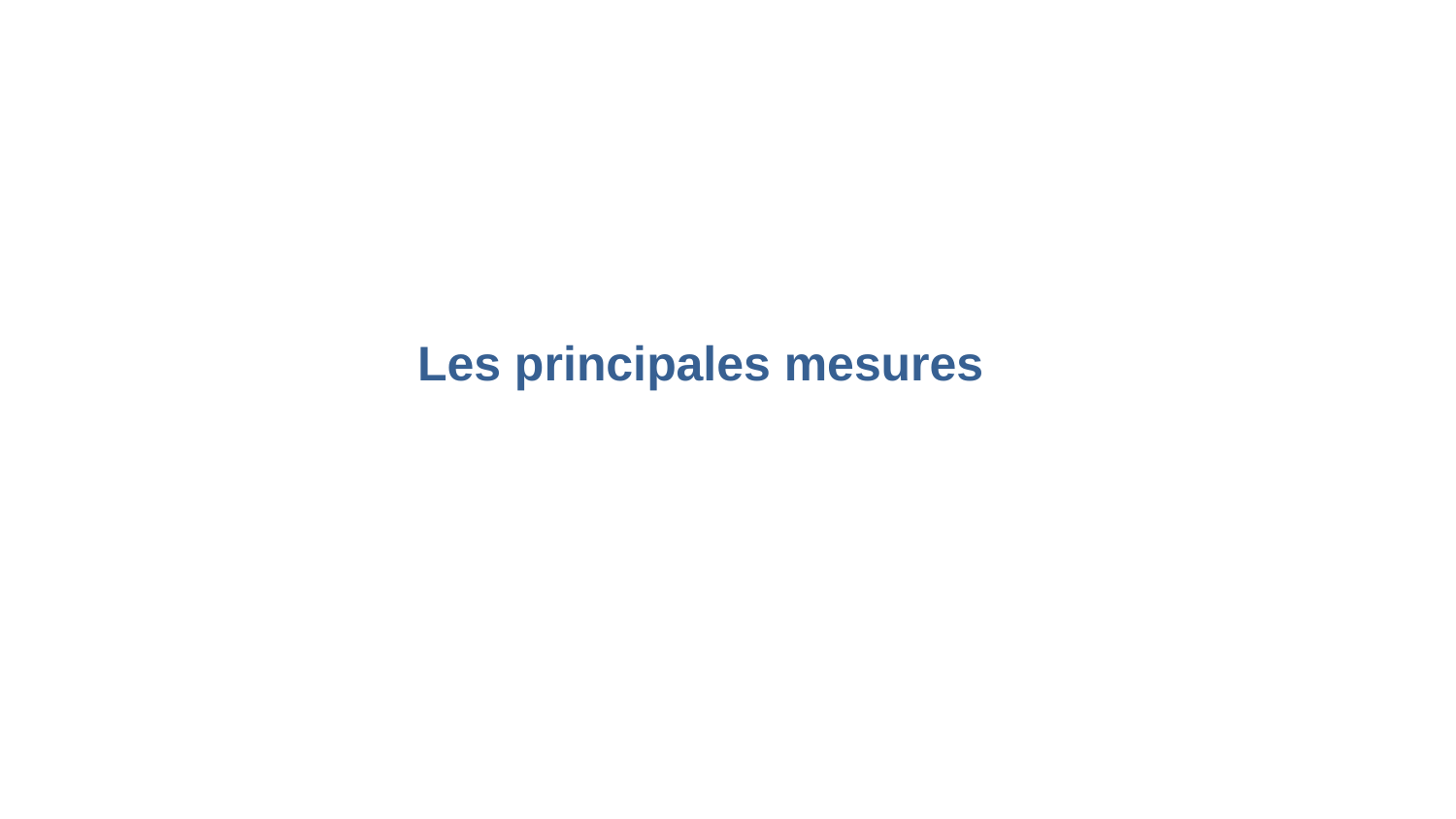

# Les principales mesures
5 juillet 2023